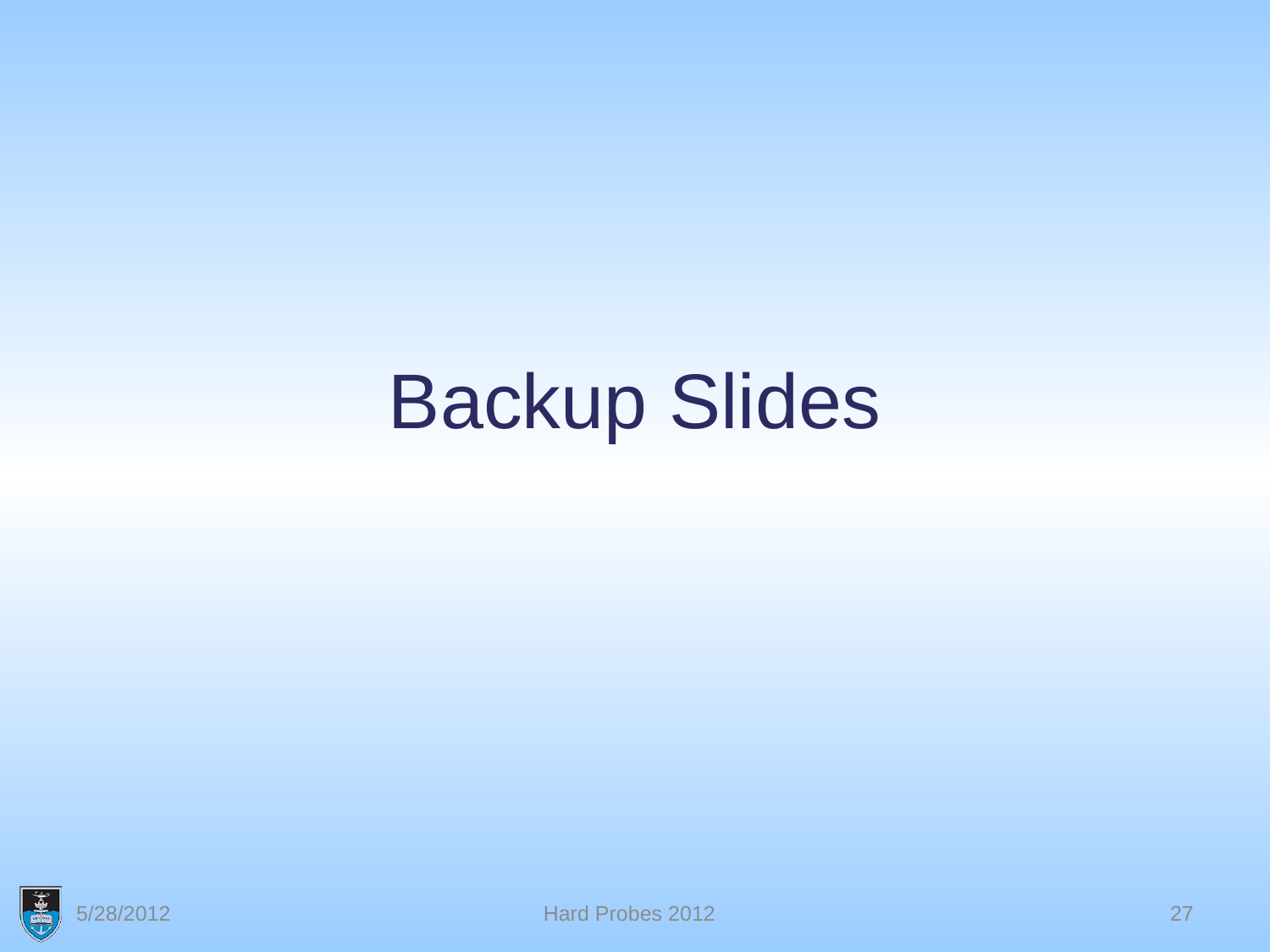

# Backup Slides

5/28/2012
Hard Probes 2012
27